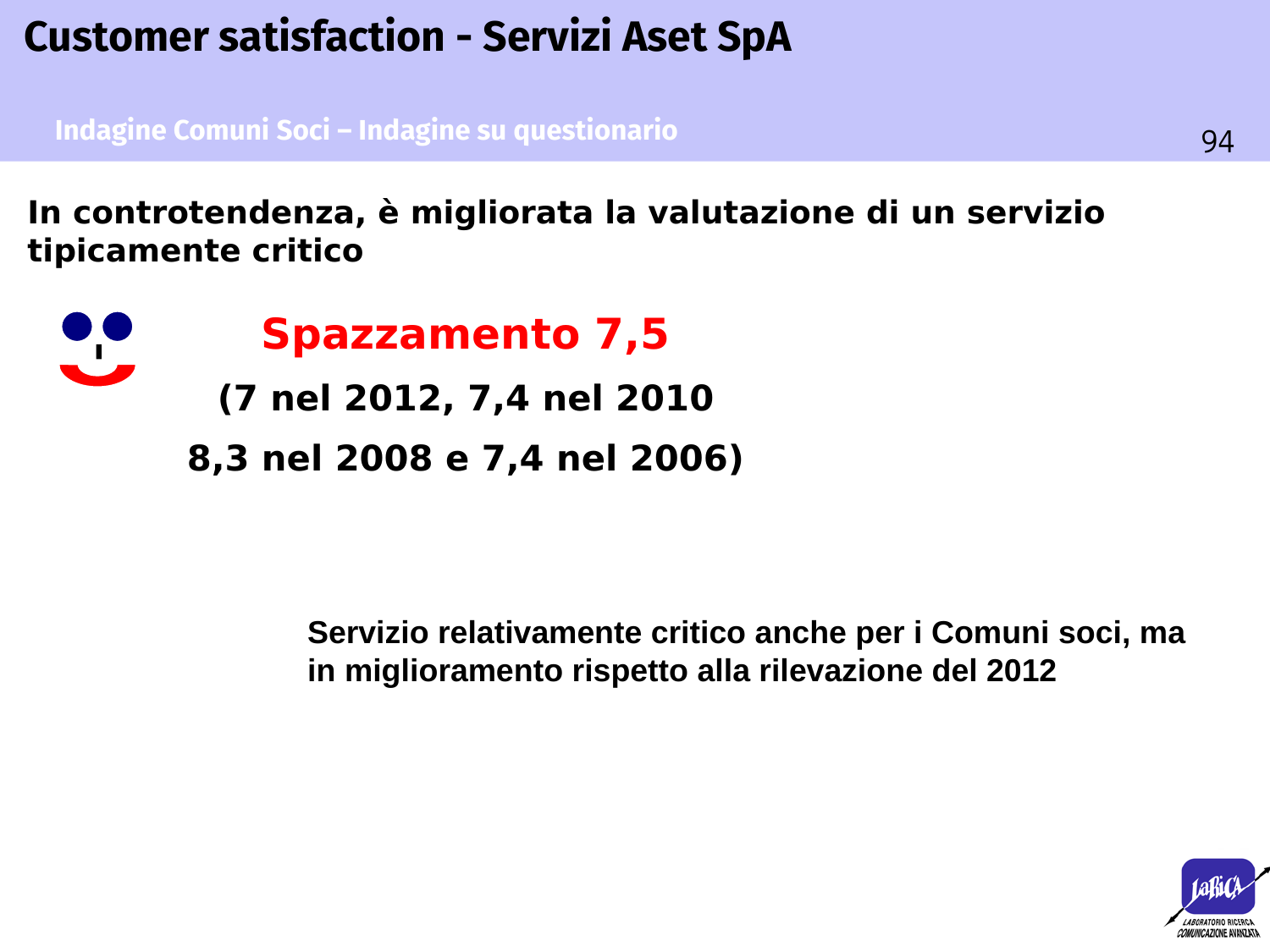

Indagine Comuni Soci – Indagine su questionario
In controtendenza, è migliorata la valutazione di un servizio tipicamente critico
Spazzamento 7,5
(7 nel 2012, 7,4 nel 2010
8,3 nel 2008 e 7,4 nel 2006)

Servizio relativamente critico anche per i Comuni soci, ma in miglioramento rispetto alla rilevazione del 2012